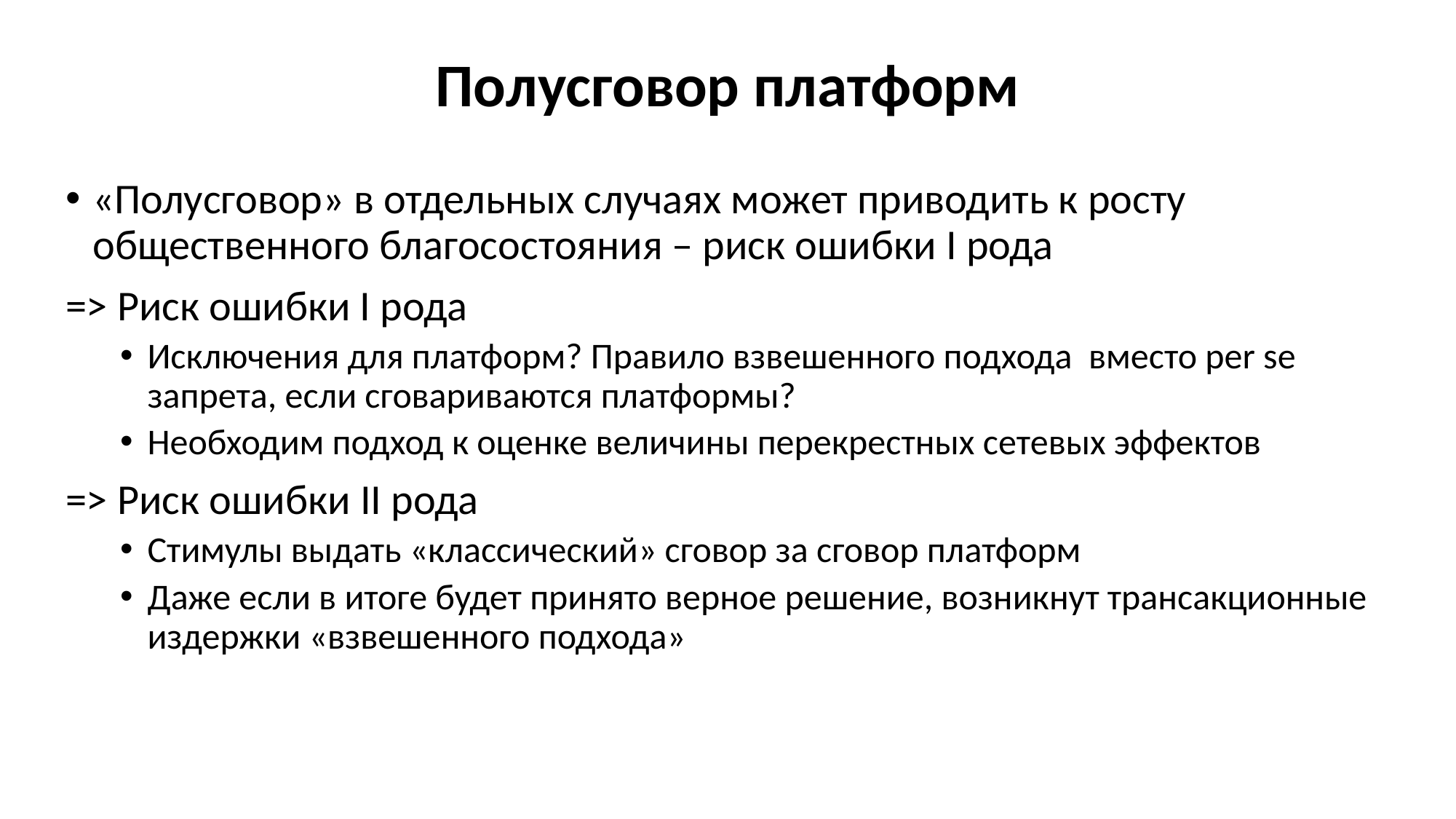

# Полусговор платформ
«Полусговор» в отдельных случаях может приводить к росту  общественного благосостояния – риск ошибки I рода
=> Риск ошибки I рода
Исключения для платформ? Правило взвешенного подхода  вместо per se запрета, если сговариваются платформы?
Необходим подход к оценке величины перекрестных сетевых эффектов
=> Риск ошибки II рода
Стимулы выдать «классический» сговор за сговор платформ
Даже если в итоге будет принято верное решение, возникнут трансакционные издержки «взвешенного подхода»